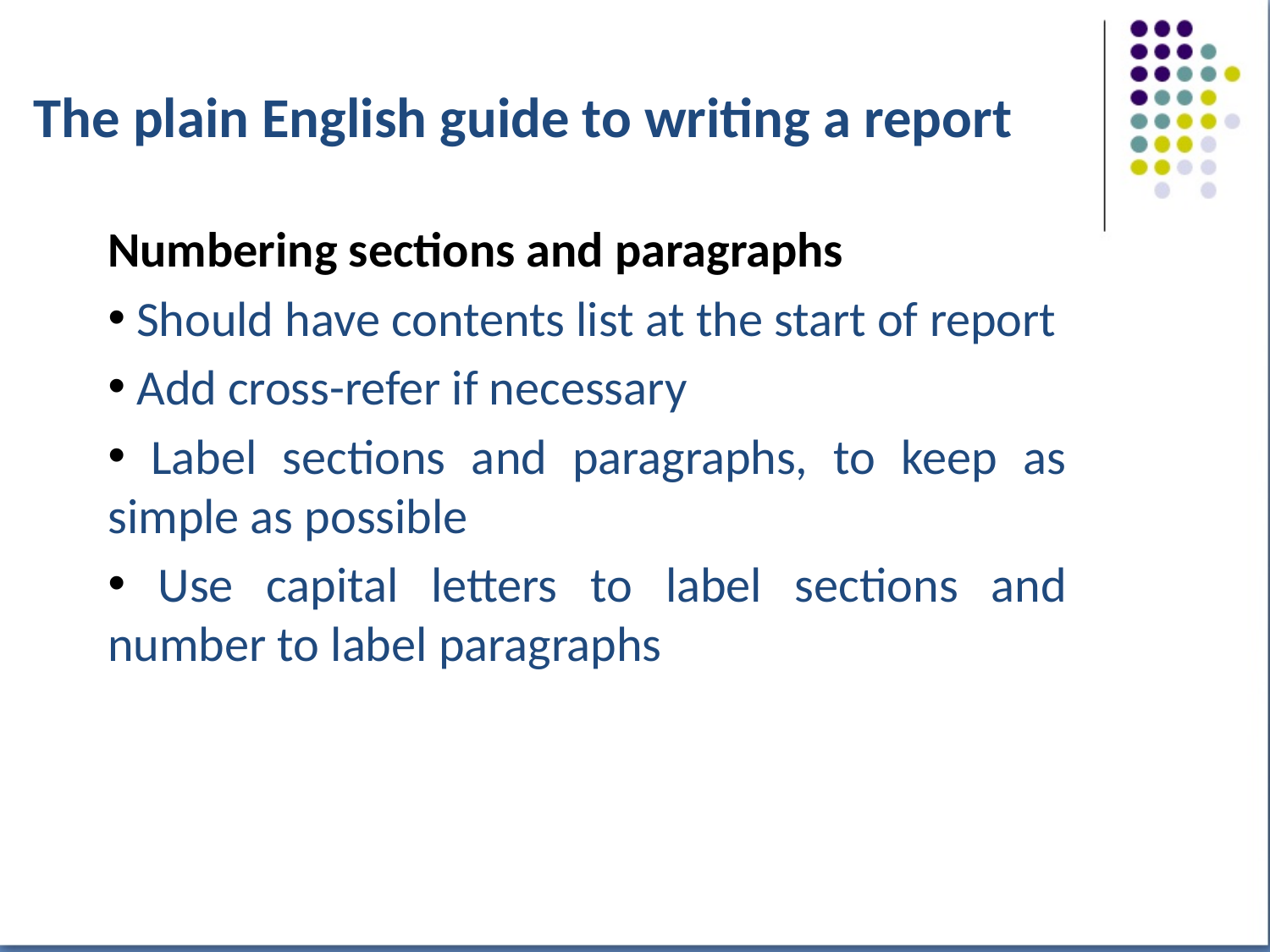

# The plain English guide to writing a report
Numbering sections and paragraphs
 Should have contents list at the start of report
 Add cross-refer if necessary
 Label sections and paragraphs, to keep as simple as possible
 Use capital letters to label sections and number to label paragraphs